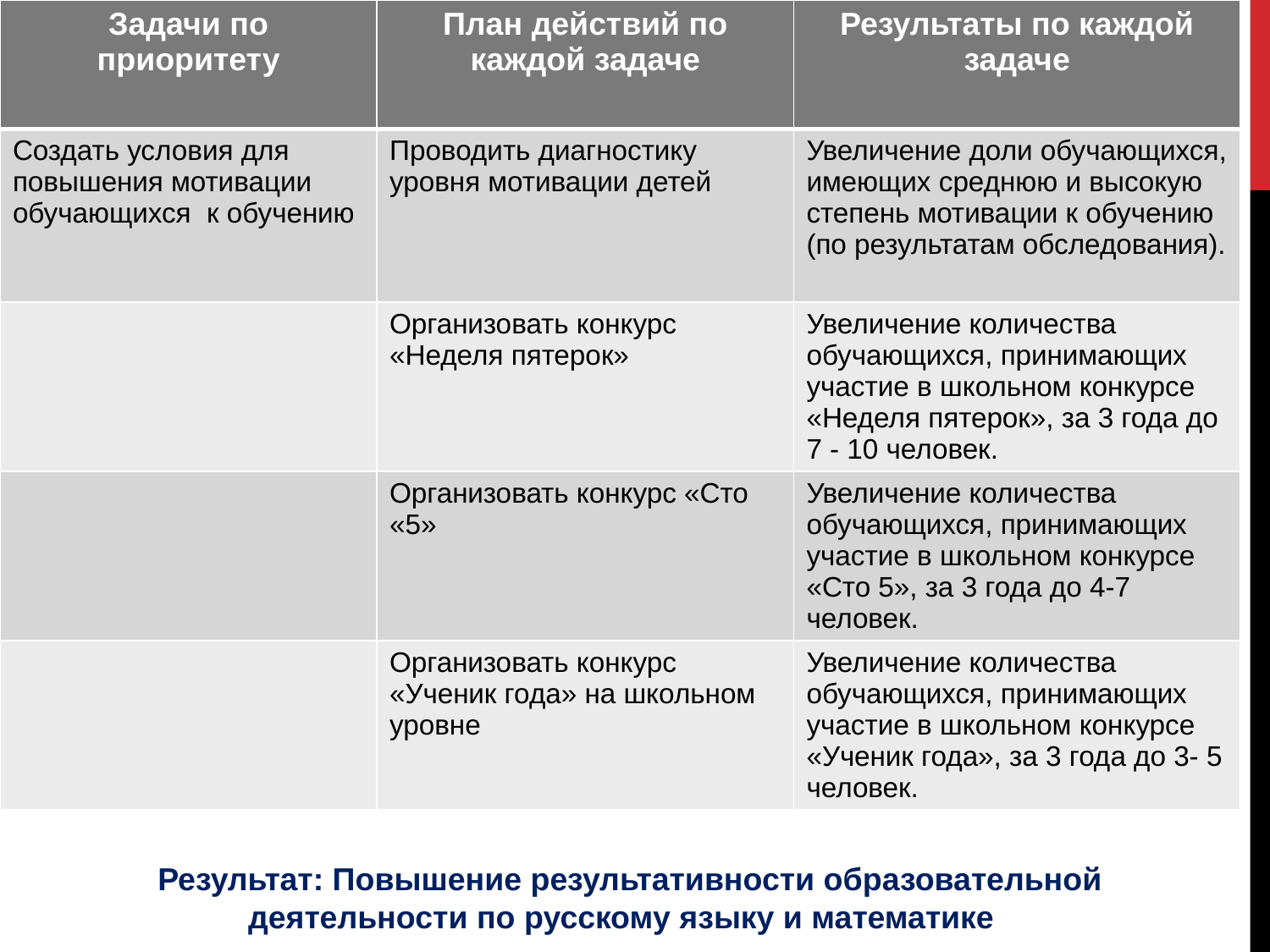

| Задачи по приоритету | План действий по каждой задаче | Результаты по каждой задаче |
| --- | --- | --- |
| Создать условия для повышения мотивации обучающихся к обучению | Проводить диагностику уровня мотивации детей | Увеличение доли обучающихся, имеющих среднюю и высокую степень мотивации к обучению (по результатам обследования). |
|  | Организовать конкурс «Неделя пятерок» | Увеличение количества обучающихся, принимающих участие в школьном конкурсе «Неделя пятерок», за 3 года до 7 - 10 человек. |
|  | Организовать конкурс «Сто «5» | Увеличение количества обучающихся, принимающих участие в школьном конкурсе «Сто 5», за 3 года до 4-7 человек. |
|  | Организовать конкурс «Ученик года» на школьном уровне | Увеличение количества обучающихся, принимающих участие в школьном конкурсе «Ученик года», за 3 года до 3- 5 человек. |
Результат: Повышение результативности образовательной деятельности по русскому языку и математике